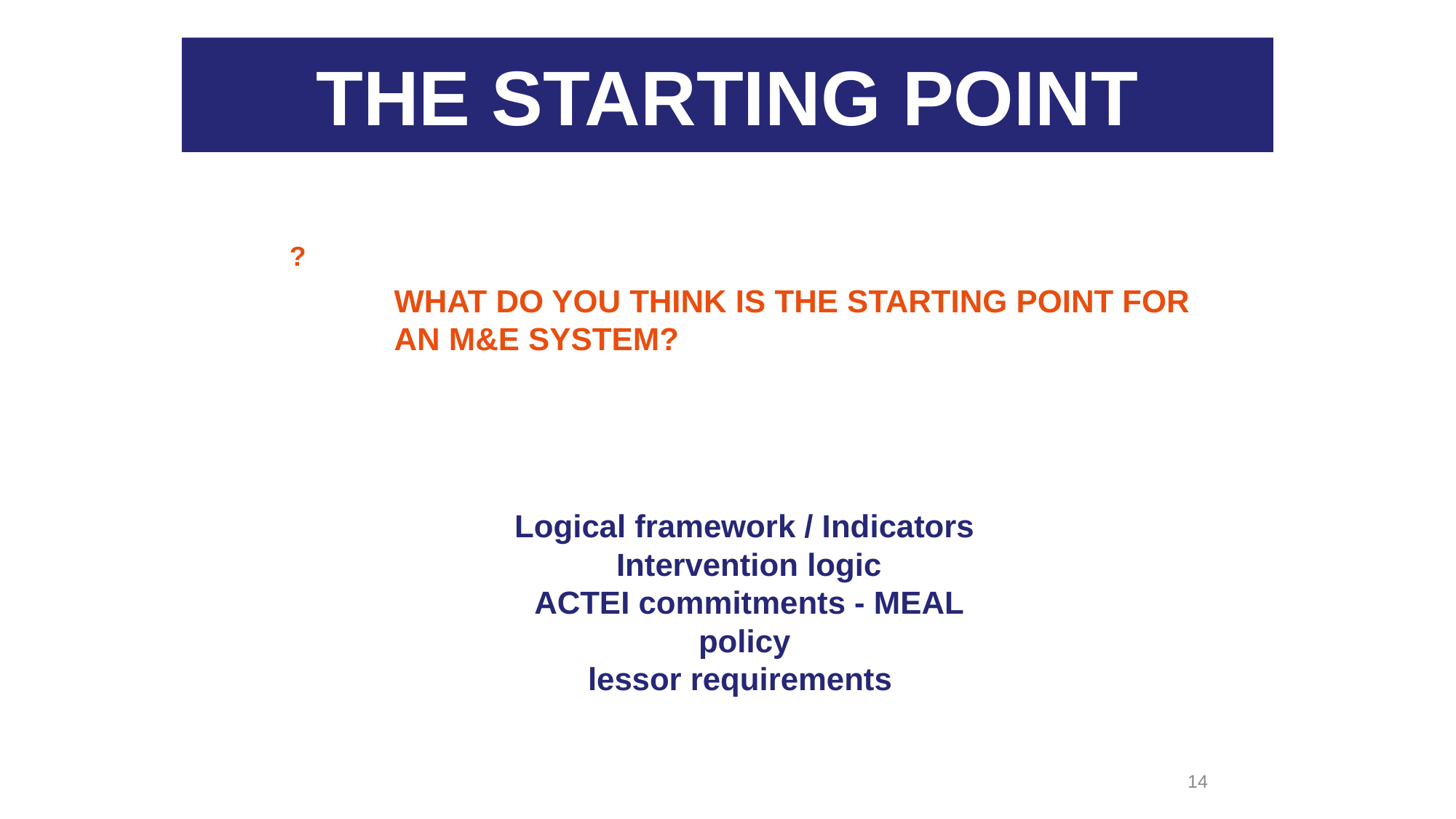

THE STARTING POINT
?

WHAT DO YOU THINK IS THE STARTING POINT FOR AN M&E SYSTEM?

Logical framework / Indicators
Intervention logic
ACTEI commitments - MEAL policy
lessor requirements

14